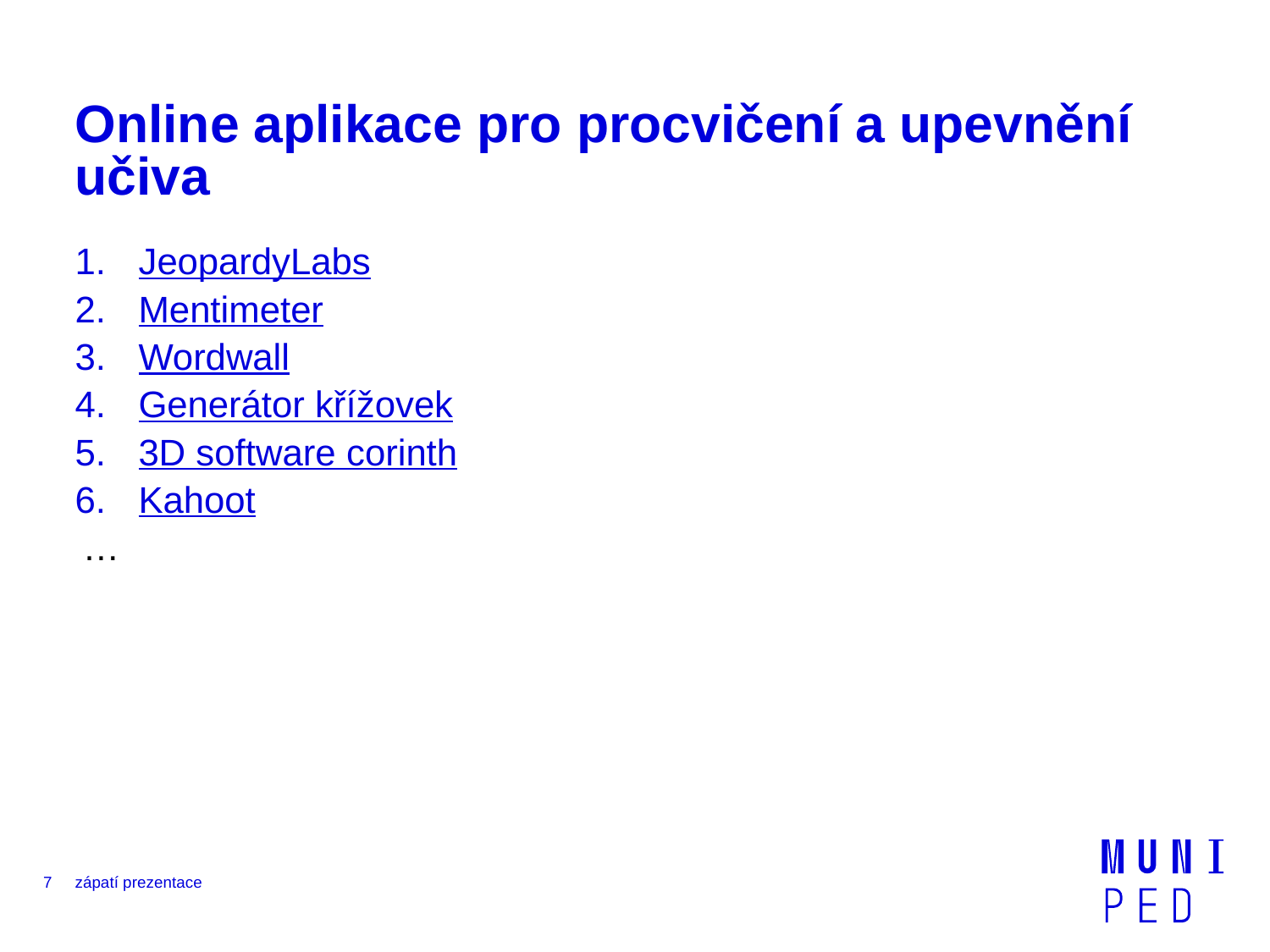

# Online aplikace pro procvičení a upevnění učiva
JeopardyLabs
Mentimeter
Wordwall
Generátor křížovek
3D software corinth
Kahoot
…
7
zápatí prezentace